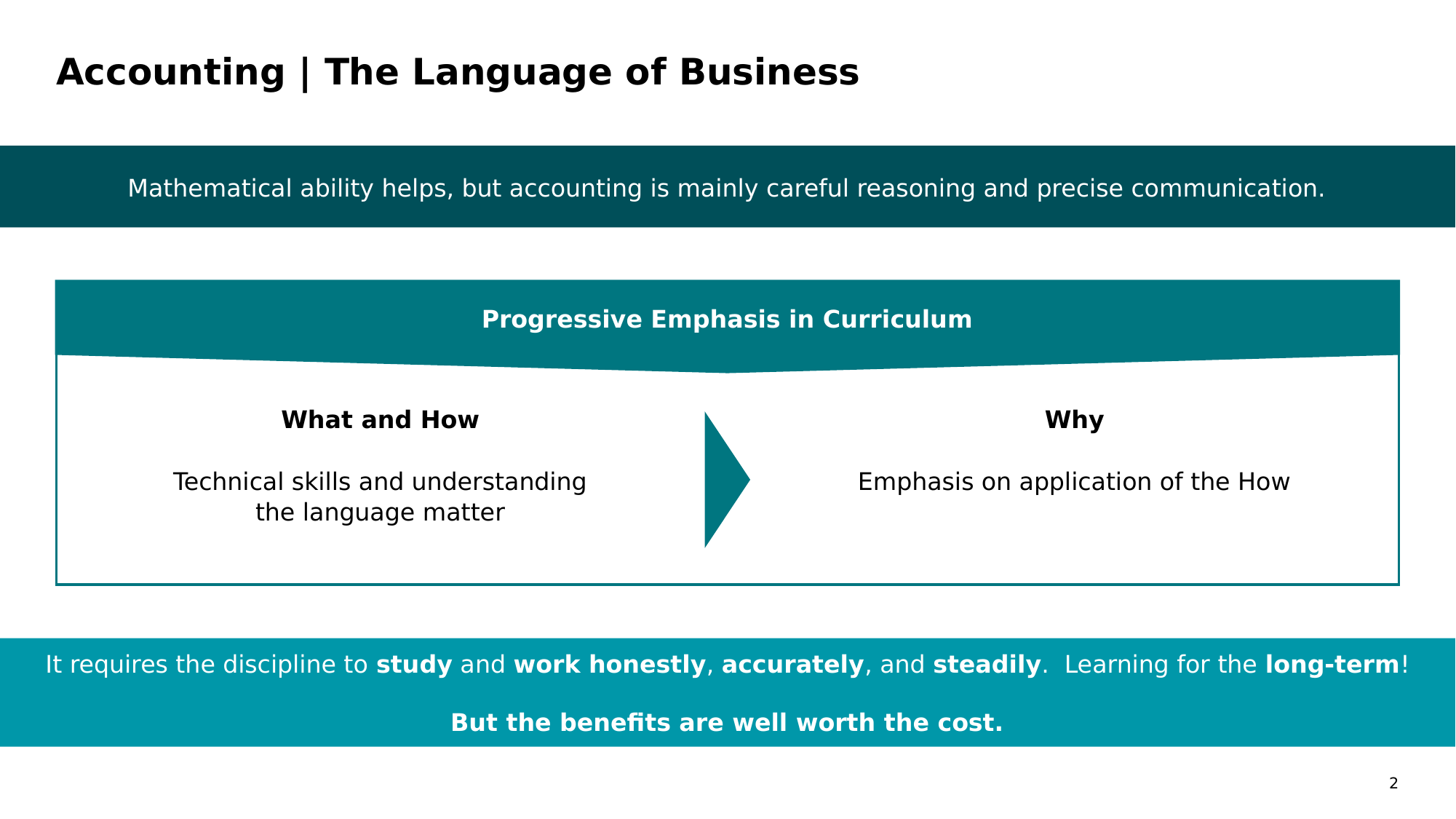

# Accounting | The Language of Business
Mathematical ability helps, but accounting is mainly careful reasoning and precise communication.
Progressive Emphasis in Curriculum

What and How

Technical skills and understanding the language matter
Why

Emphasis on application of the How

It requires the discipline to study and work honestly, accurately, and steadily.  Learning for the long-term!

But the benefits are well worth the cost.